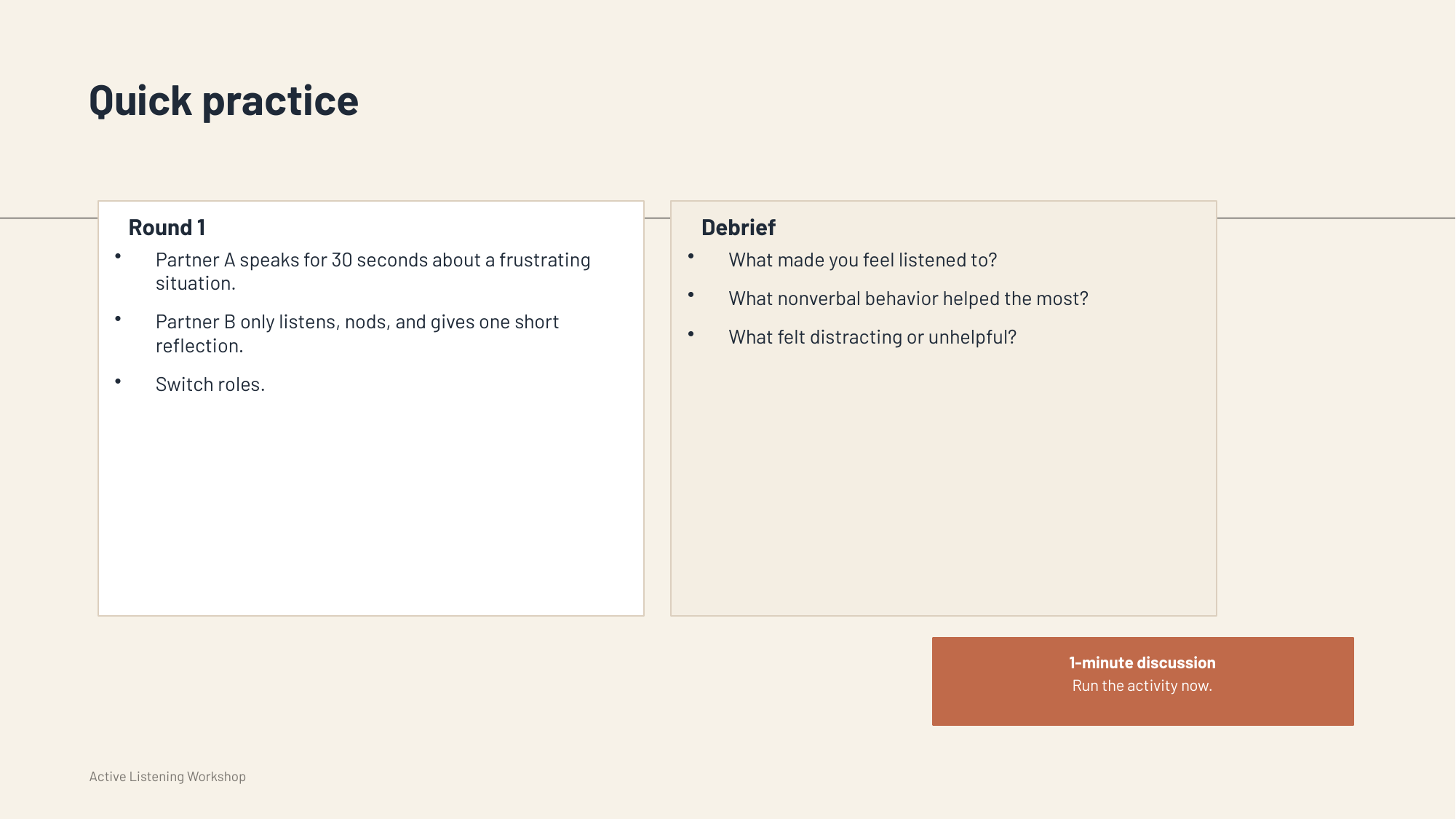

Quick practice

Round 1
Debrief
Partner A speaks for 30 seconds about a frustrating situation.
Partner B only listens, nods, and gives one short reflection.
Switch roles.
What made you feel listened to?
What nonverbal behavior helped the most?
What felt distracting or unhelpful?

1-minute discussion
Run the activity now.
Active Listening Workshop